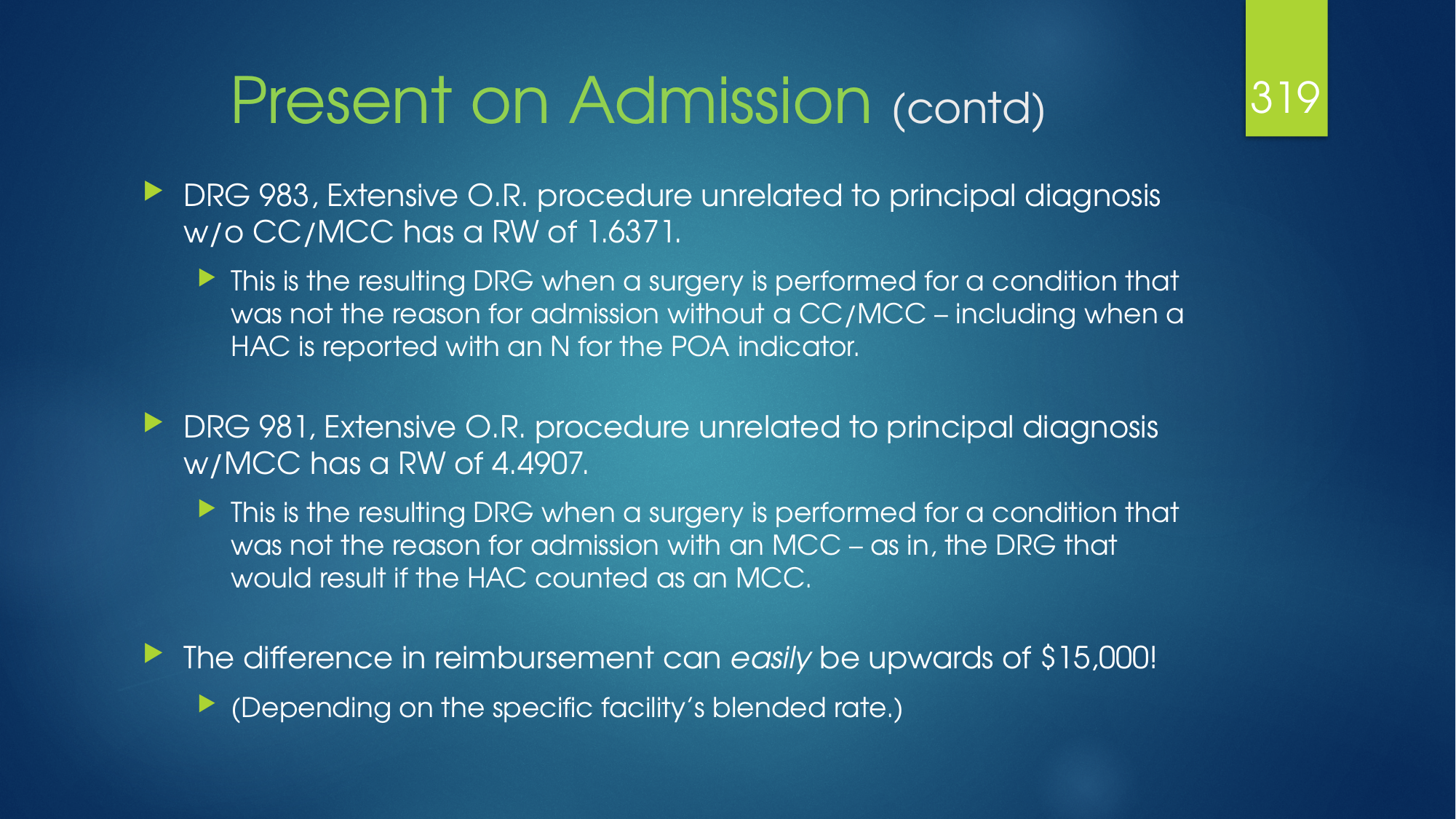

319
# Present on Admission (contd)
DRG 983, Extensive O.R. procedure unrelated to principal diagnosis w/o CC/MCC has a RW of 1.6371.
This is the resulting DRG when a surgery is performed for a condition that was not the reason for admission without a CC/MCC – including when a HAC is reported with an N for the POA indicator.

DRG 981, Extensive O.R. procedure unrelated to principal diagnosis w/MCC has a RW of 4.4907.
This is the resulting DRG when a surgery is performed for a condition that was not the reason for admission with an MCC – as in, the DRG that would result if the HAC counted as an MCC.

The difference in reimbursement can easily be upwards of $15,000!
(Depending on the specific facility’s blended rate.)